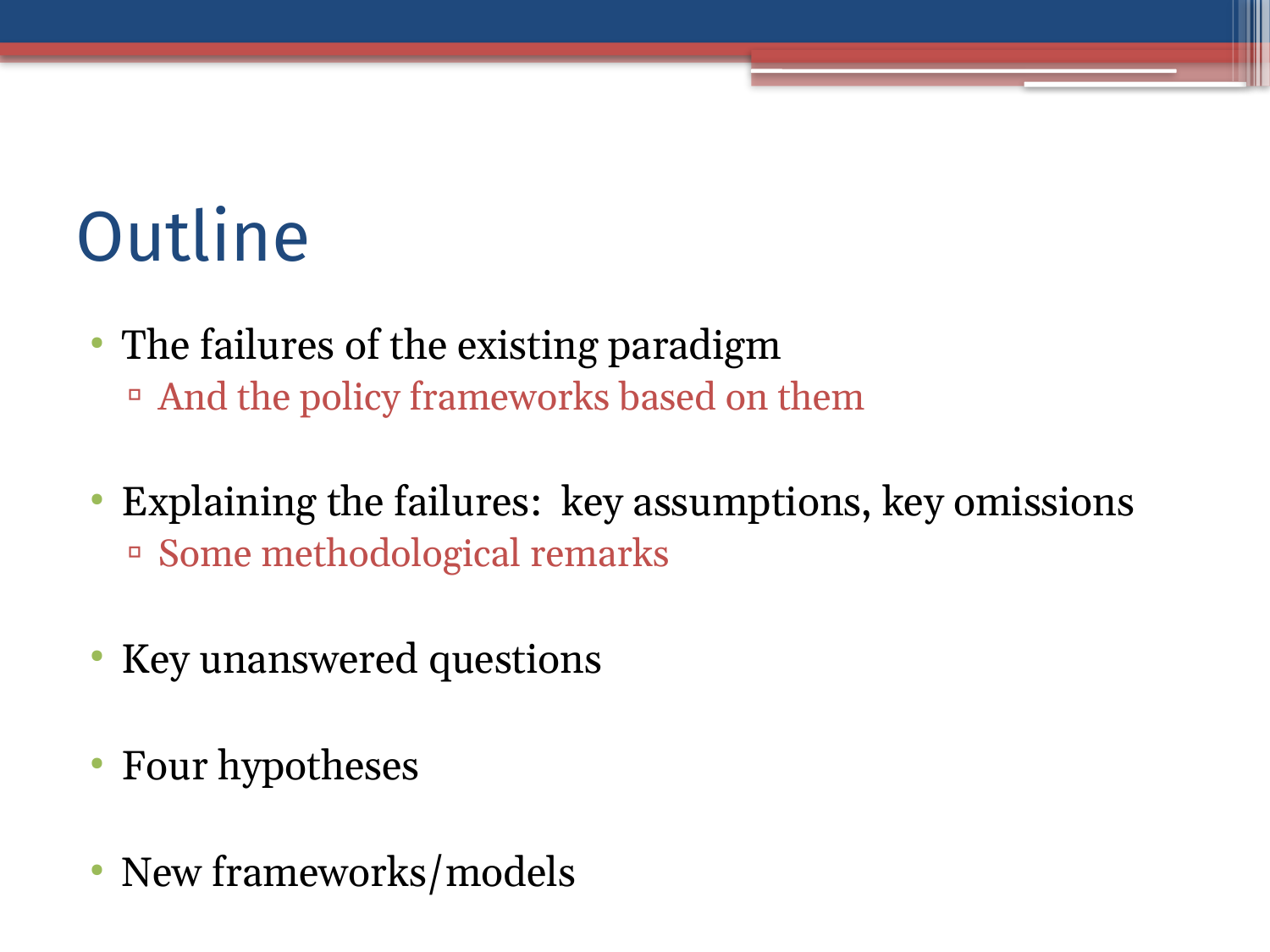

# Outline
The failures of the existing paradigm
And the policy frameworks based on them

Explaining the failures:  key assumptions, key omissions
Some methodological remarks

Key unanswered questions

Four hypotheses

New frameworks/models